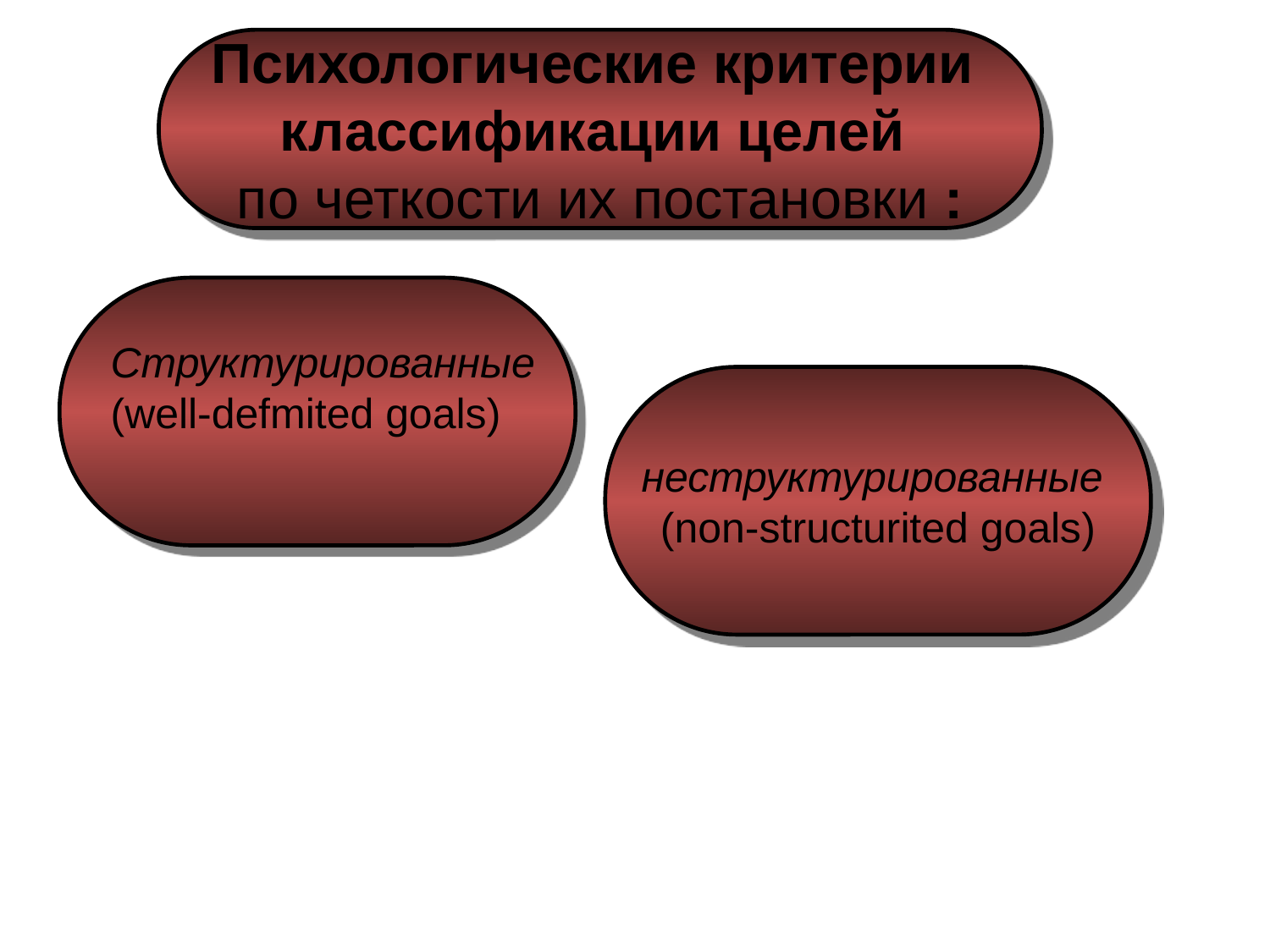

Психологические критерии
классификации целей
по четкости их постановки :

Структурированные
(well-defmited goals)

неструктурированные
(nоn-structurited goals)